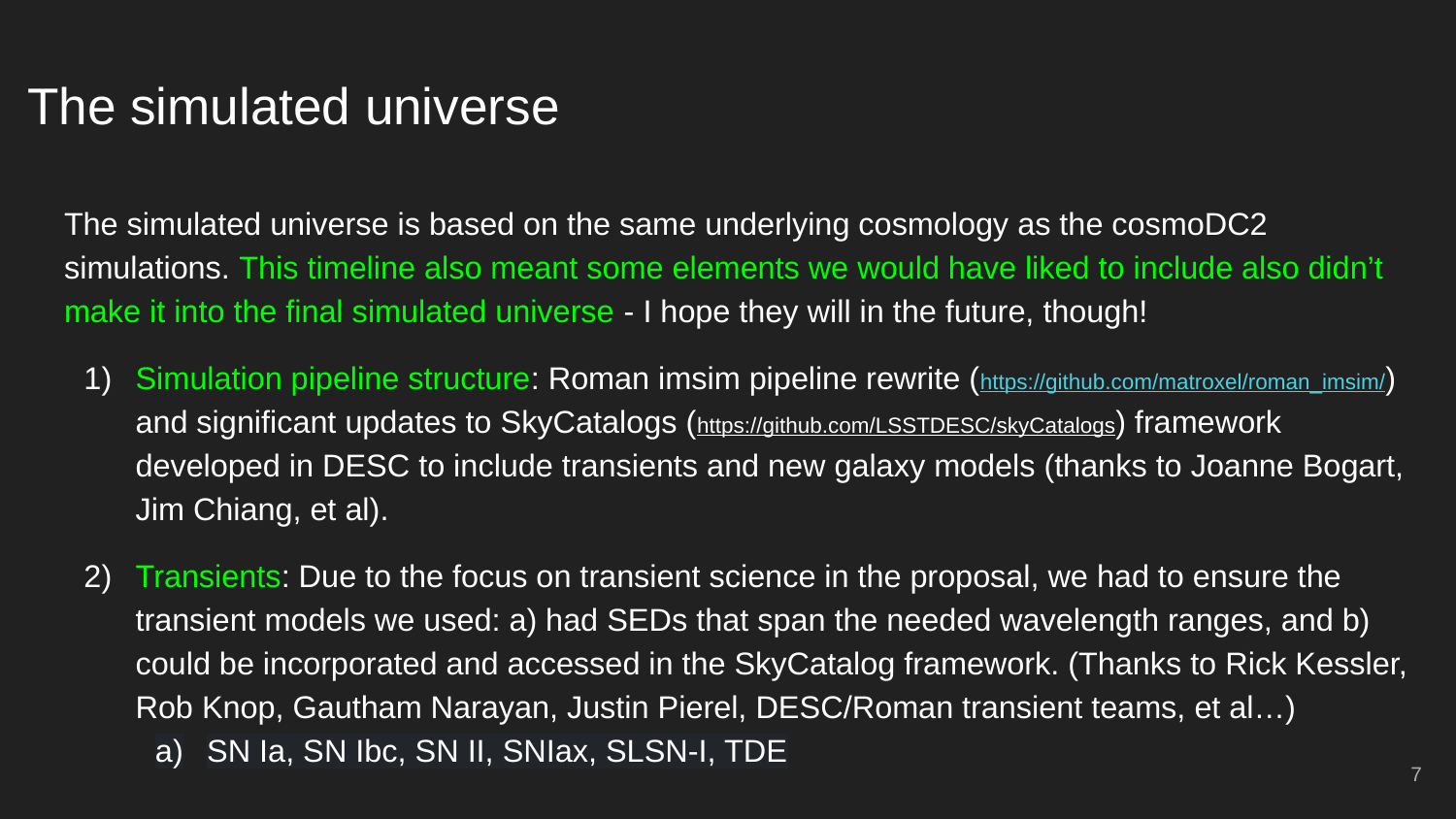

# The simulated universe

The simulated universe is based on the same underlying cosmology as the cosmoDC2 simulations. This timeline also meant some elements we would have liked to include also didn’t make it into the final simulated universe - I hope they will in the future, though!
Simulation pipeline structure: Roman imsim pipeline rewrite (https://github.com/matroxel/roman_imsim/) and significant updates to SkyCatalogs (https://github.com/LSSTDESC/skyCatalogs) framework developed in DESC to include transients and new galaxy models (thanks to Joanne Bogart, Jim Chiang, et al).
Transients: Due to the focus on transient science in the proposal, we had to ensure the transient models we used: a) had SEDs that span the needed wavelength ranges, and b) could be incorporated and accessed in the SkyCatalog framework. (Thanks to Rick Kessler, Rob Knop, Gautham Narayan, Justin Pierel, DESC/Roman transient teams, et al…)
SN Ia, SN Ibc, SN II, SNIax, SLSN-I, TDE
7